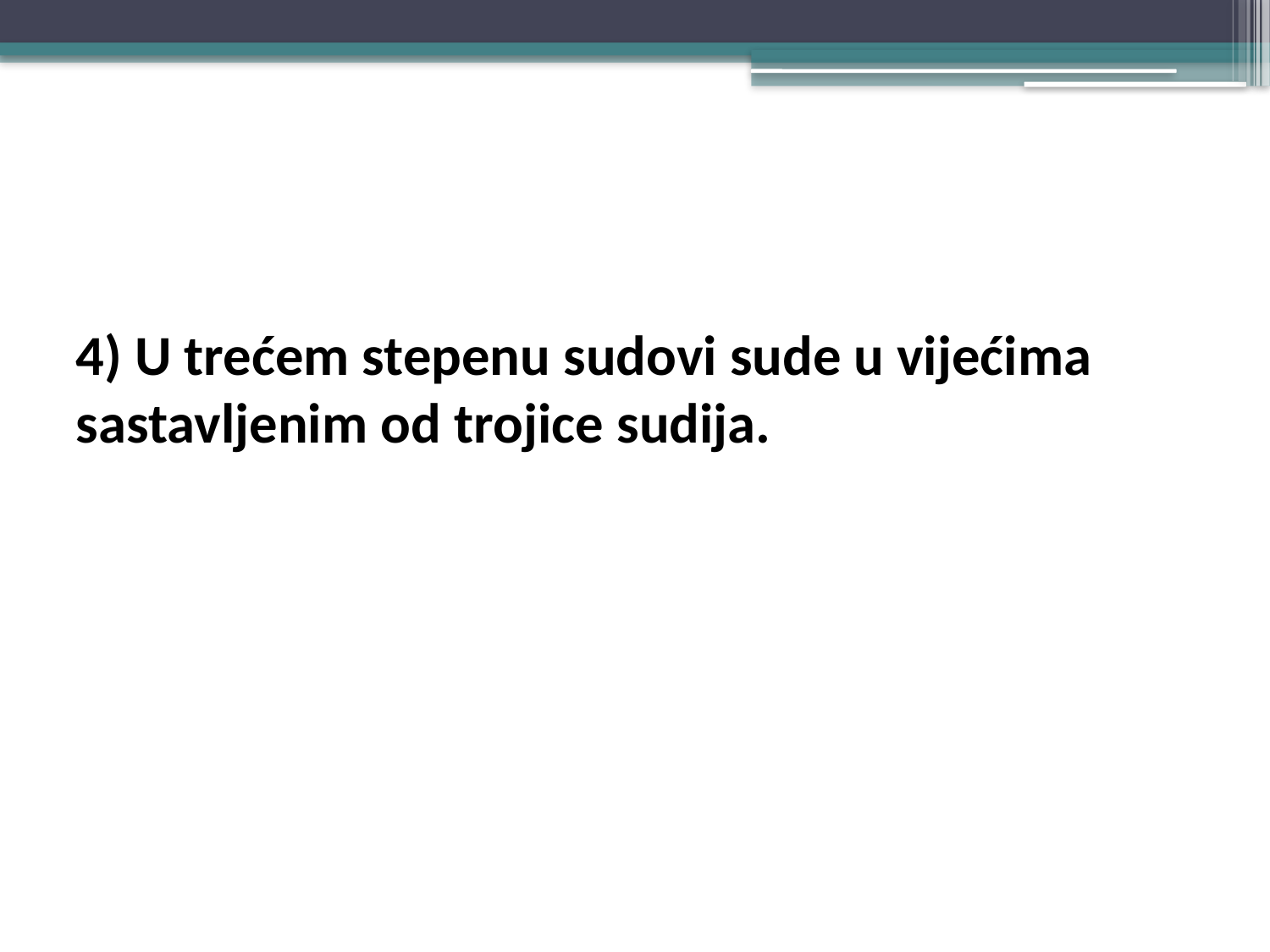

#
4) U trećem stepenu sudovi sude u vijećima sastavljenim od trojice sudija.